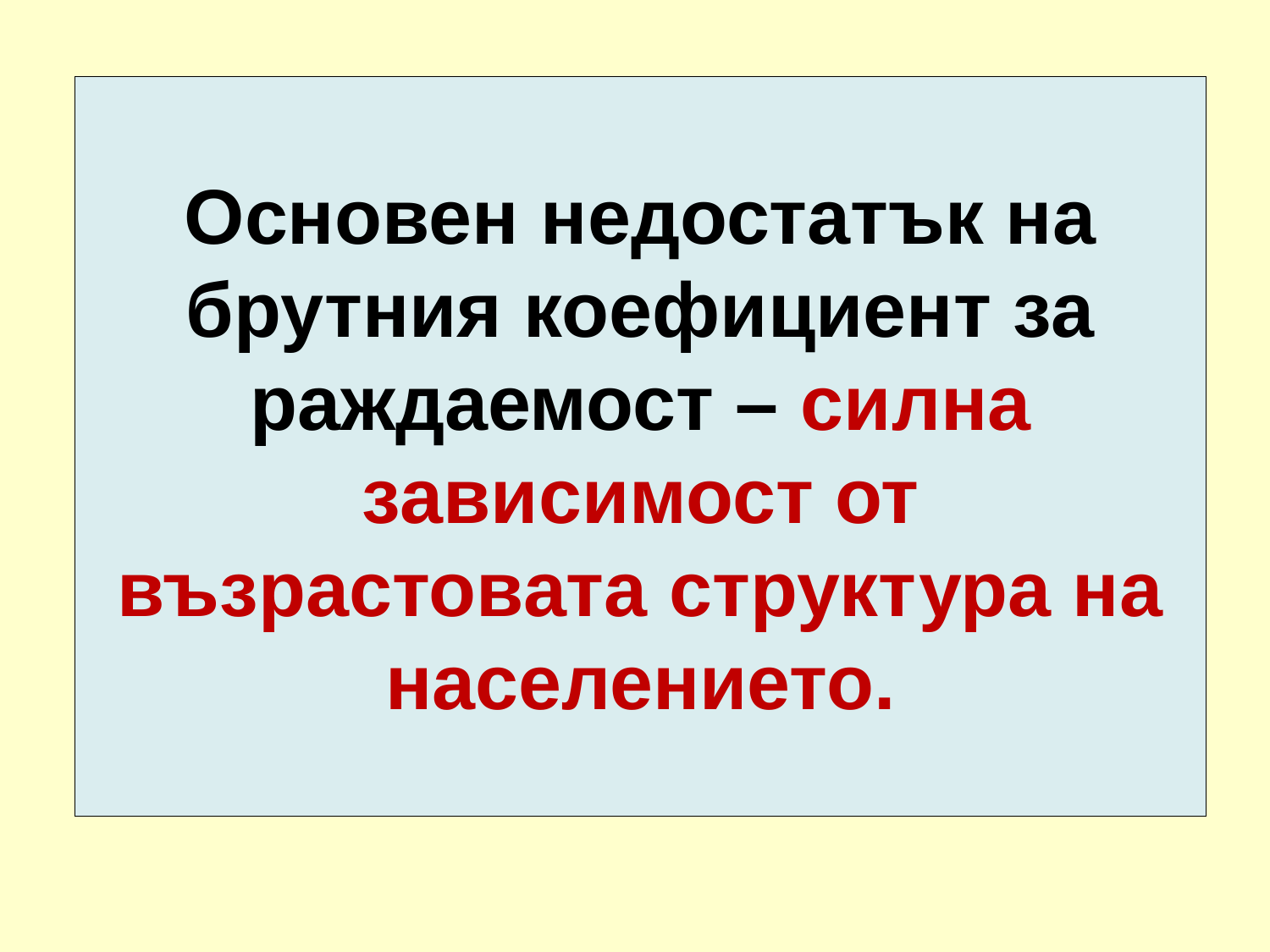

# Основен недостатък на брутния коефициент за раждаемост – силна зависимост от възрастовата структура на населението.